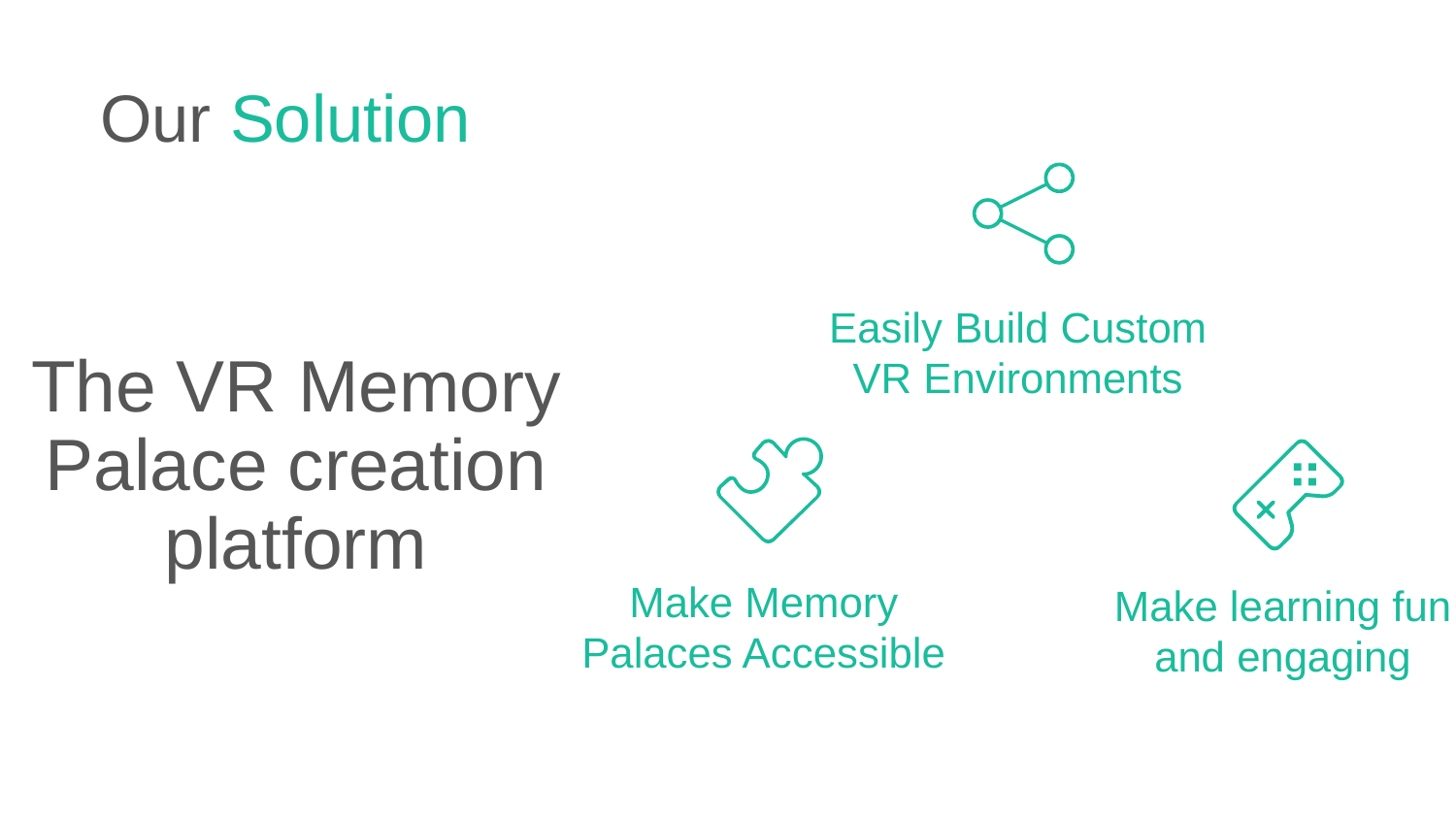

Our Solution

Easily Build Custom VR Environments
The VR Memory Palace creation platform

Make Memory Palaces Accessible
Make learning fun and engaging